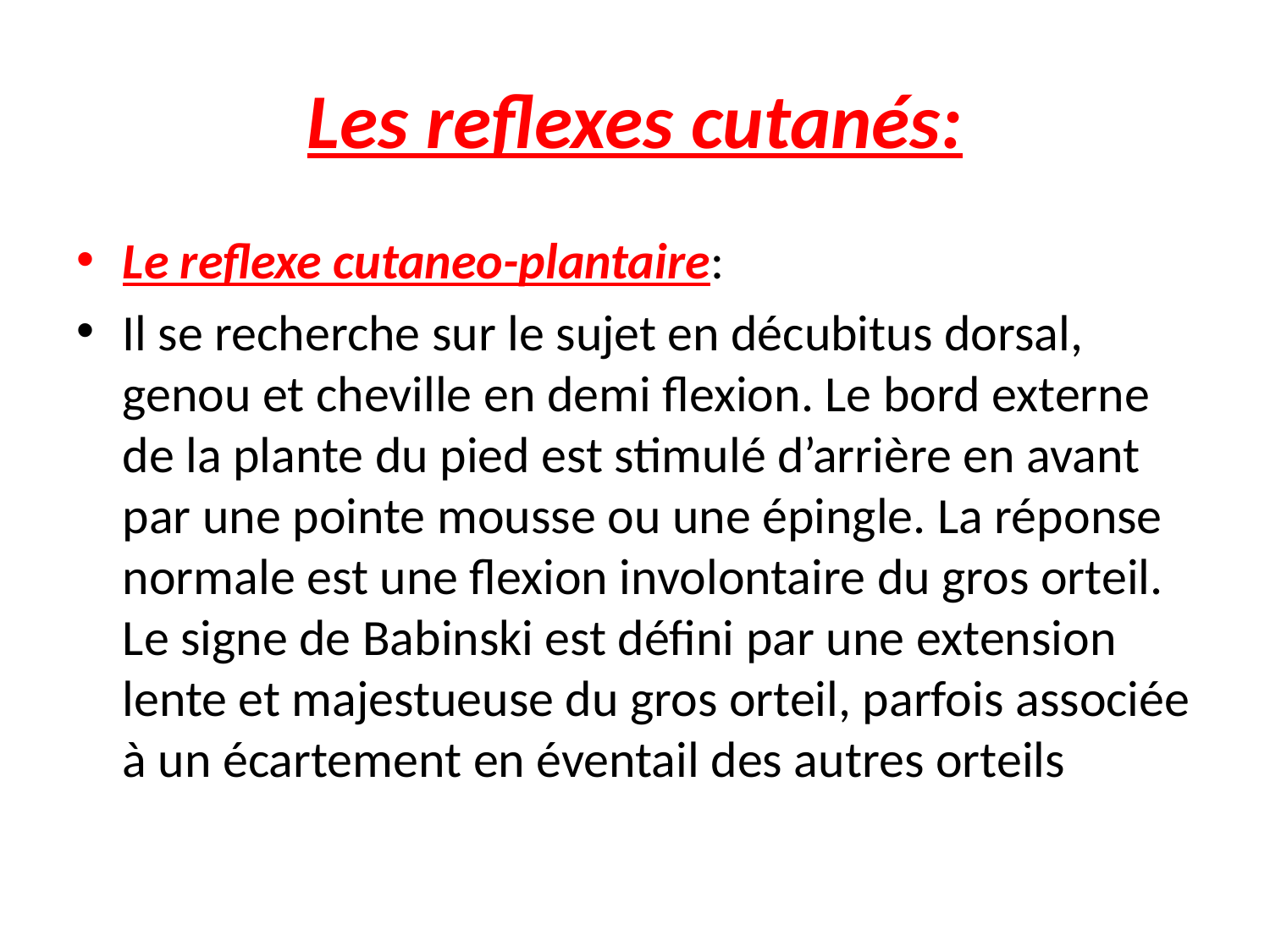

# Les reflexes cutanés:
Le reflexe cutaneo-plantaire:
Il se recherche sur le sujet en décubitus dorsal, genou et cheville en demi flexion. Le bord externe de la plante du pied est stimulé d’arrière en avant par une pointe mousse ou une épingle. La réponse normale est une flexion involontaire du gros orteil. Le signe de Babinski est défini par une extension lente et majestueuse du gros orteil, parfois associée à un écartement en éventail des autres orteils